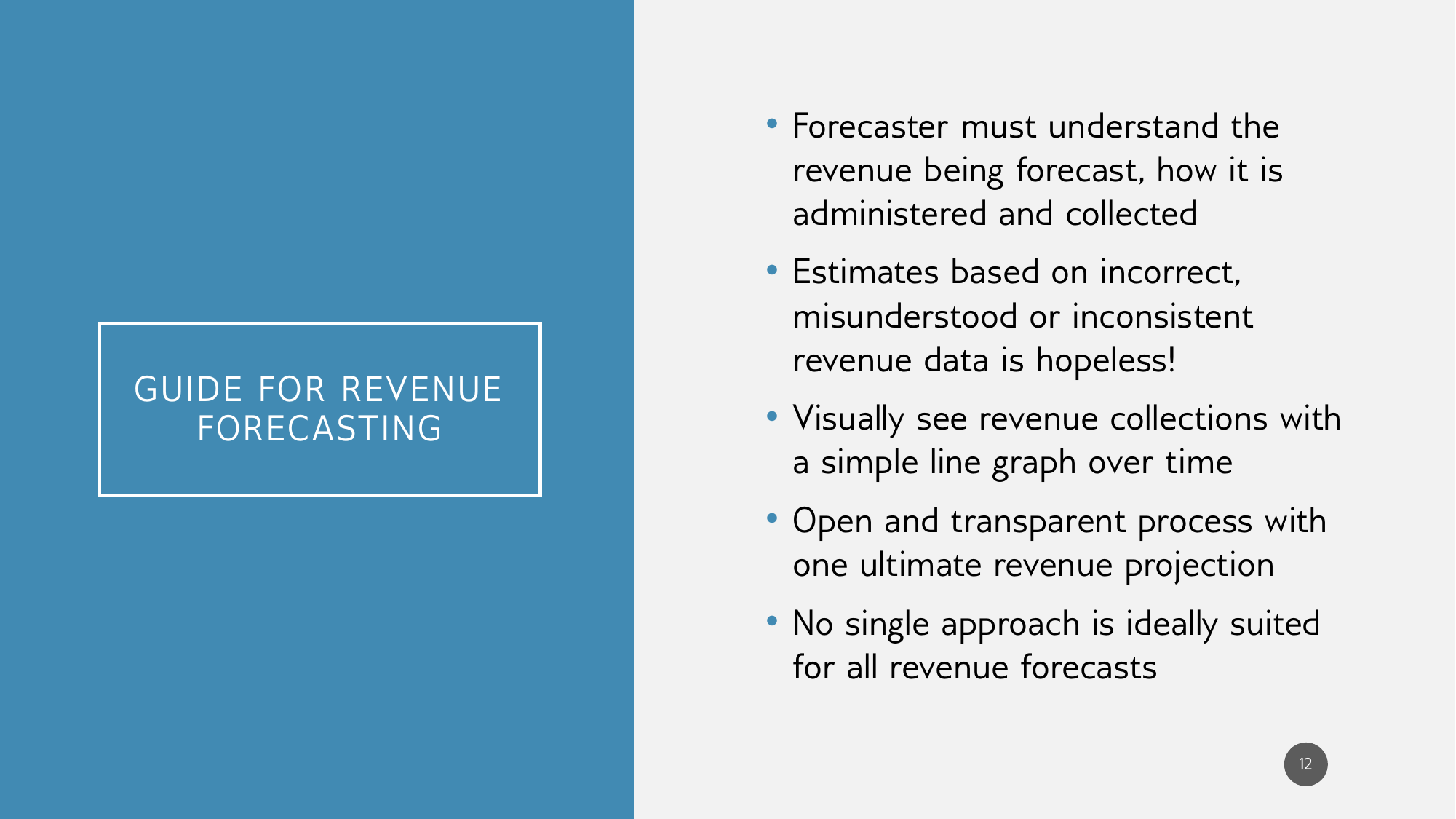

Forecaster must understand the revenue being forecast, how it is administered and collected
Estimates based on incorrect, misunderstood or inconsistent revenue data is hopeless!
Visually see revenue collections with a simple line graph over time
Open and transparent process with one ultimate revenue projection
No single approach is ideally suited for all revenue forecasts

# Guide for Revenue Forecasting
12